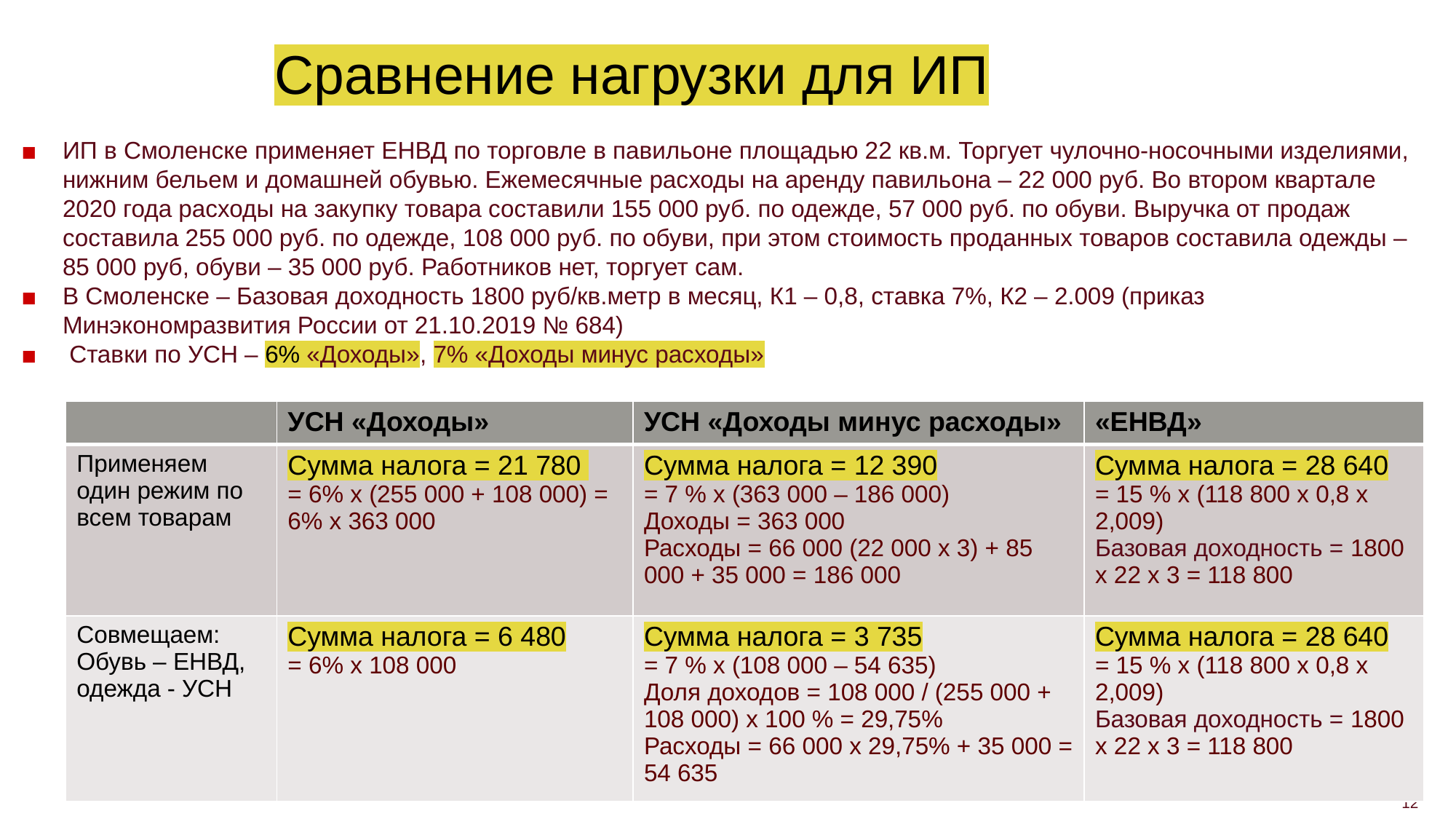

# Сравнение нагрузки для ИП
ИП в Смоленске применяет ЕНВД по торговле в павильоне площадью 22 кв.м. Торгует чулочно-носочными изделиями, нижним бельем и домашней обувью. Ежемесячные расходы на аренду павильона – 22 000 руб. Во втором квартале 2020 года расходы на закупку товара составили 155 000 руб. по одежде, 57 000 руб. по обуви. Выручка от продаж составила 255 000 руб. по одежде, 108 000 руб. по обуви, при этом стоимость проданных товаров составила одежды – 85 000 руб, обуви – 35 000 руб. Работников нет, торгует сам.
В Смоленске – Базовая доходность 1800 руб/кв.метр в месяц, К1 – 0,8, ставка 7%, К2 – 2.009 (приказ Минэкономразвития России от 21.10.2019 № 684)
 Ставки по УСН – 6% «Доходы», 7% «Доходы минус расходы»
|  | УСН «Доходы» | УСН «Доходы минус расходы» | «ЕНВД» |
| --- | --- | --- | --- |
| Применяем один режим по всем товарам | Сумма налога = 21 780 = 6% х (255 000 + 108 000) = 6% х 363 000 | Сумма налога = 12 390 = 7 % х (363 000 – 186 000) Доходы = 363 000 Расходы = 66 000 (22 000 х 3) + 85 000 + 35 000 = 186 000 | Сумма налога = 28 640 = 15 % х (118 800 х 0,8 х 2,009) Базовая доходность = 1800 х 22 х 3 = 118 800 |
| Совмещаем: Обувь – ЕНВД, одежда - УСН | Сумма налога = 6 480 = 6% х 108 000 | Сумма налога = 3 735 = 7 % х (108 000 – 54 635) Доля доходов = 108 000 / (255 000 + 108 000) х 100 % = 29,75% Расходы = 66 000 х 29,75% + 35 000 = 54 635 | Сумма налога = 28 640 = 15 % х (118 800 х 0,8 х 2,009) Базовая доходность = 1800 х 22 х 3 = 118 800 |

12